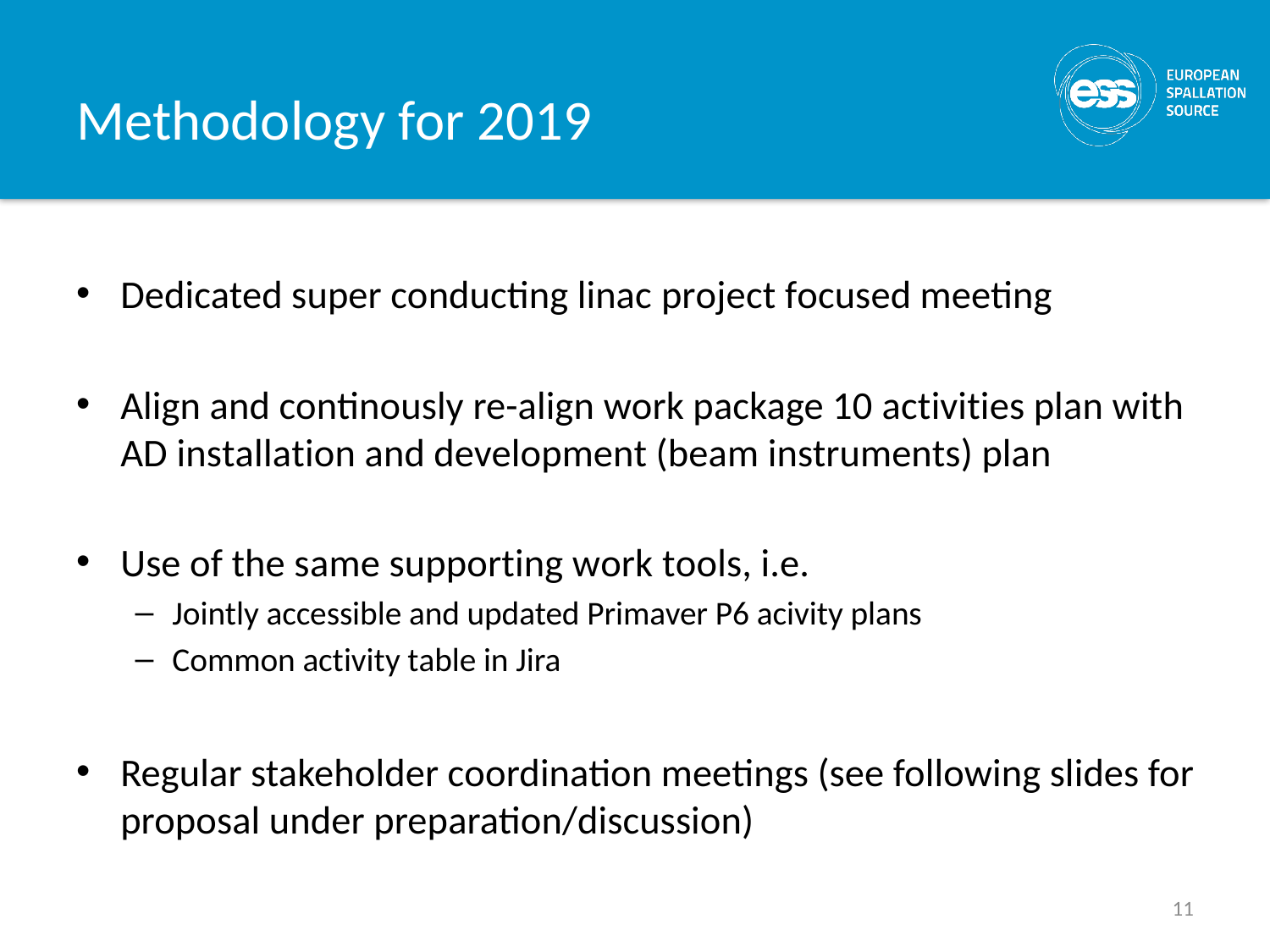

# Methodology for 2019

Dedicated super conducting linac project focused meeting

Align and continously re-align work package 10 activities plan with AD installation and development (beam instruments) plan

Use of the same supporting work tools, i.e.
Jointly accessible and updated Primaver P6 acivity plans
Common activity table in Jira

Regular stakeholder coordination meetings (see following slides for proposal under preparation/discussion)

11